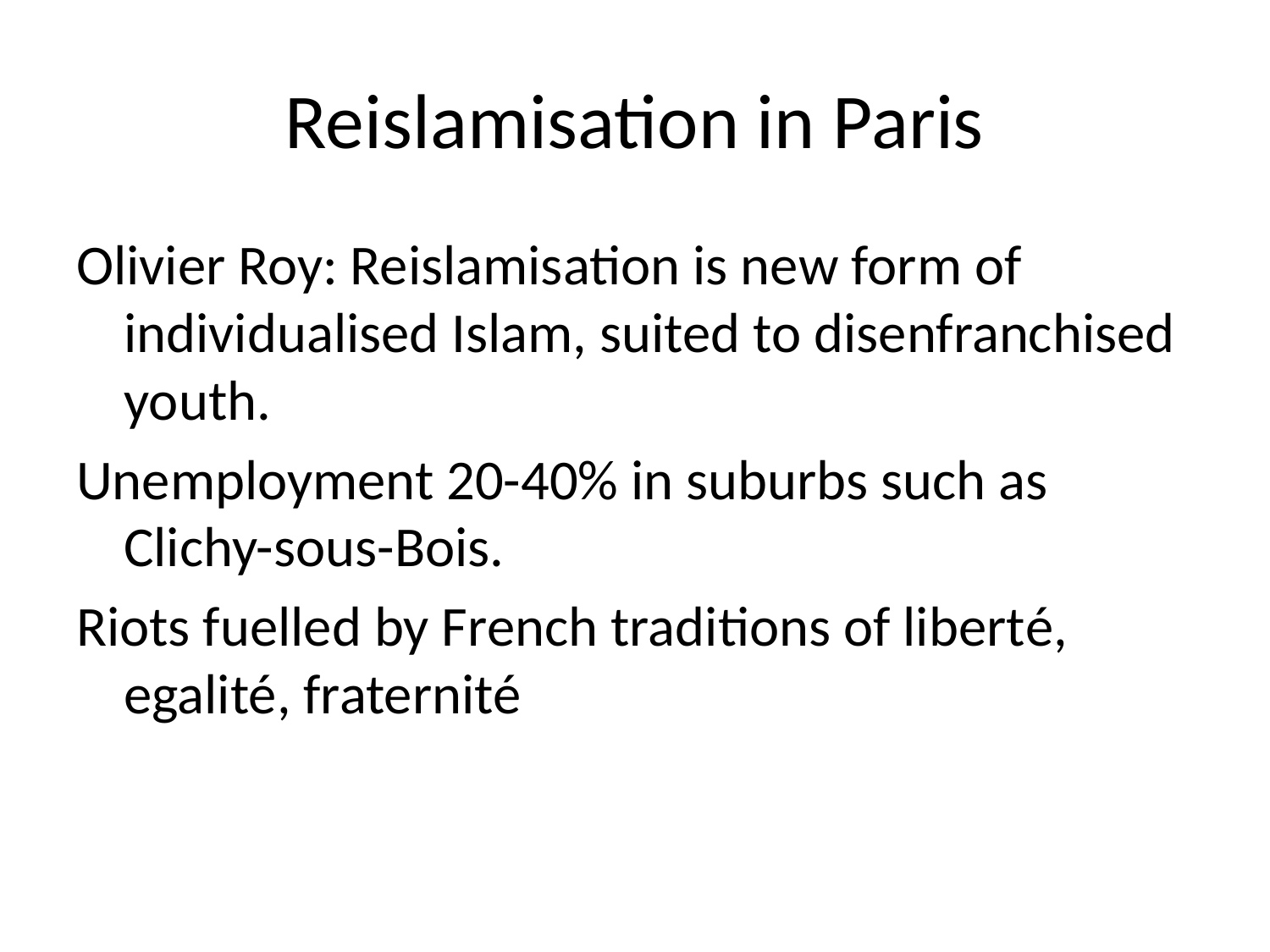

# Reislamisation in Paris
Olivier Roy: Reislamisation is new form of individualised Islam, suited to disenfranchised youth.
Unemployment 20-40% in suburbs such as Clichy-sous-Bois.
Riots fuelled by French traditions of liberté, egalité, fraternité